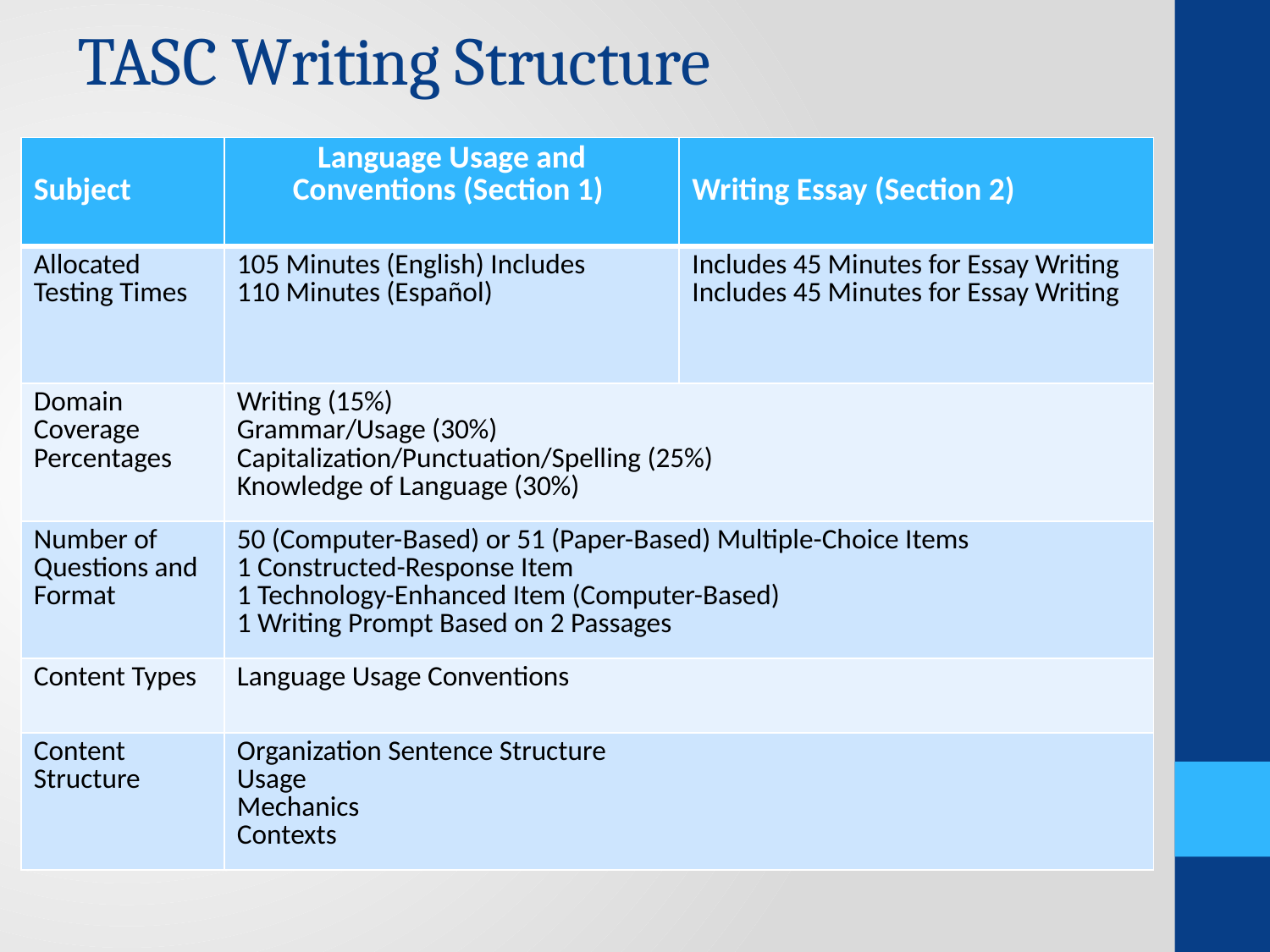

# TASC Writing Structure
| Subject | Language Usage and Conventions (Section 1) | Writing Essay (Section 2) |
| --- | --- | --- |
| Allocated Testing Times | 105 Minutes (English) Includes 110 Minutes (Español) | Includes 45 Minutes for Essay Writing Includes 45 Minutes for Essay Writing |
| Domain Coverage Percentages | Writing (15%) Grammar/Usage (30%) Capitalization/Punctuation/Spelling (25%) Knowledge of Language (30%) |  |
| Number of Questions and Format | 50 (Computer-Based) or 51 (Paper-Based) Multiple-Choice Items 1 Constructed-Response Item 1 Technology-Enhanced Item (Computer-Based) 1 Writing Prompt Based on 2 Passages |  |
| Content Types | Language Usage Conventions |  |
| Content Structure | Organization Sentence Structure Usage Mechanics Contexts |  |